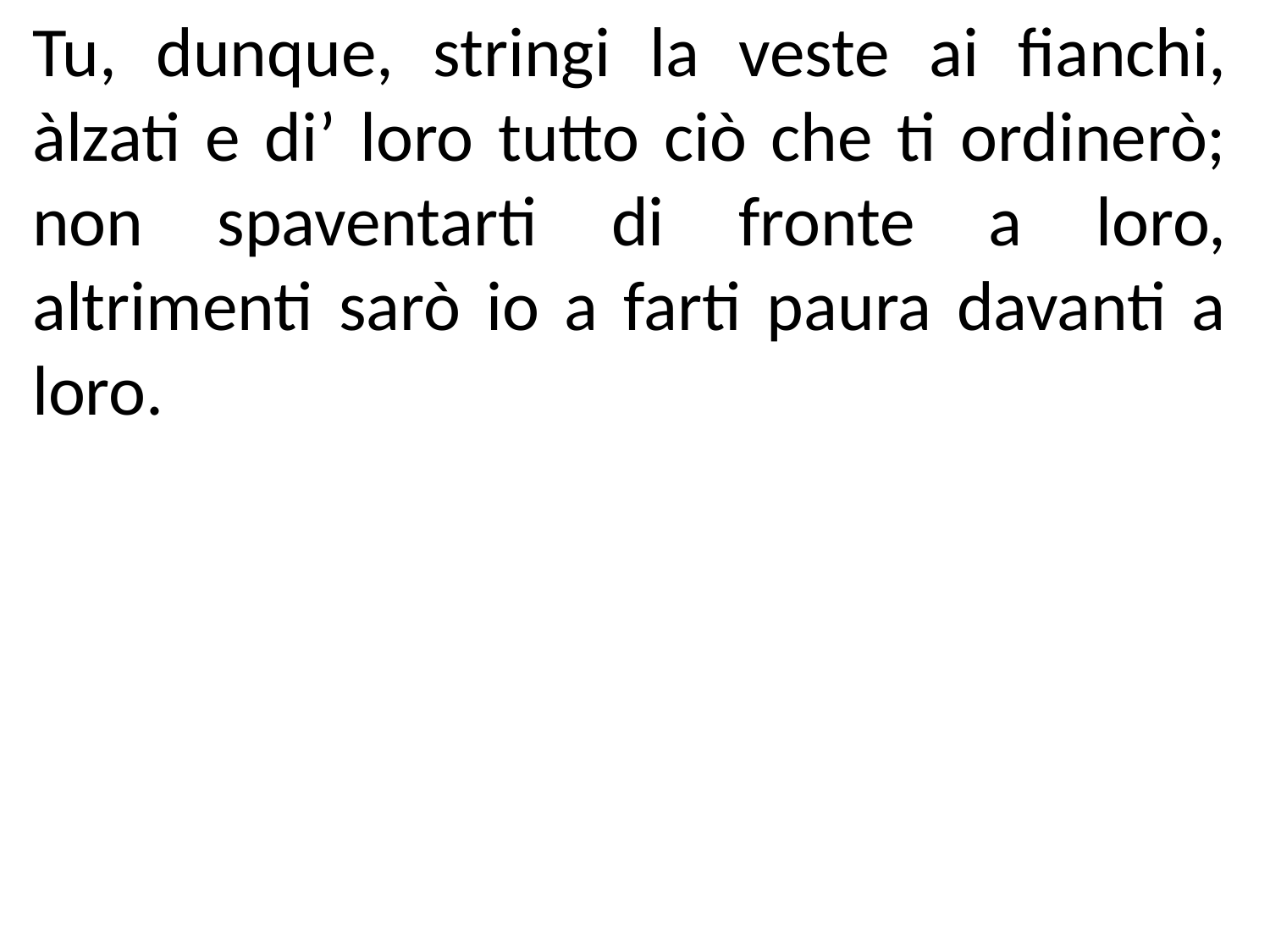

Tu, dunque, stringi la veste ai fianchi, àlzati e di’ loro tutto ciò che ti ordinerò; non spaventarti di fronte a loro, altrimenti sarò io a farti paura davanti a loro.